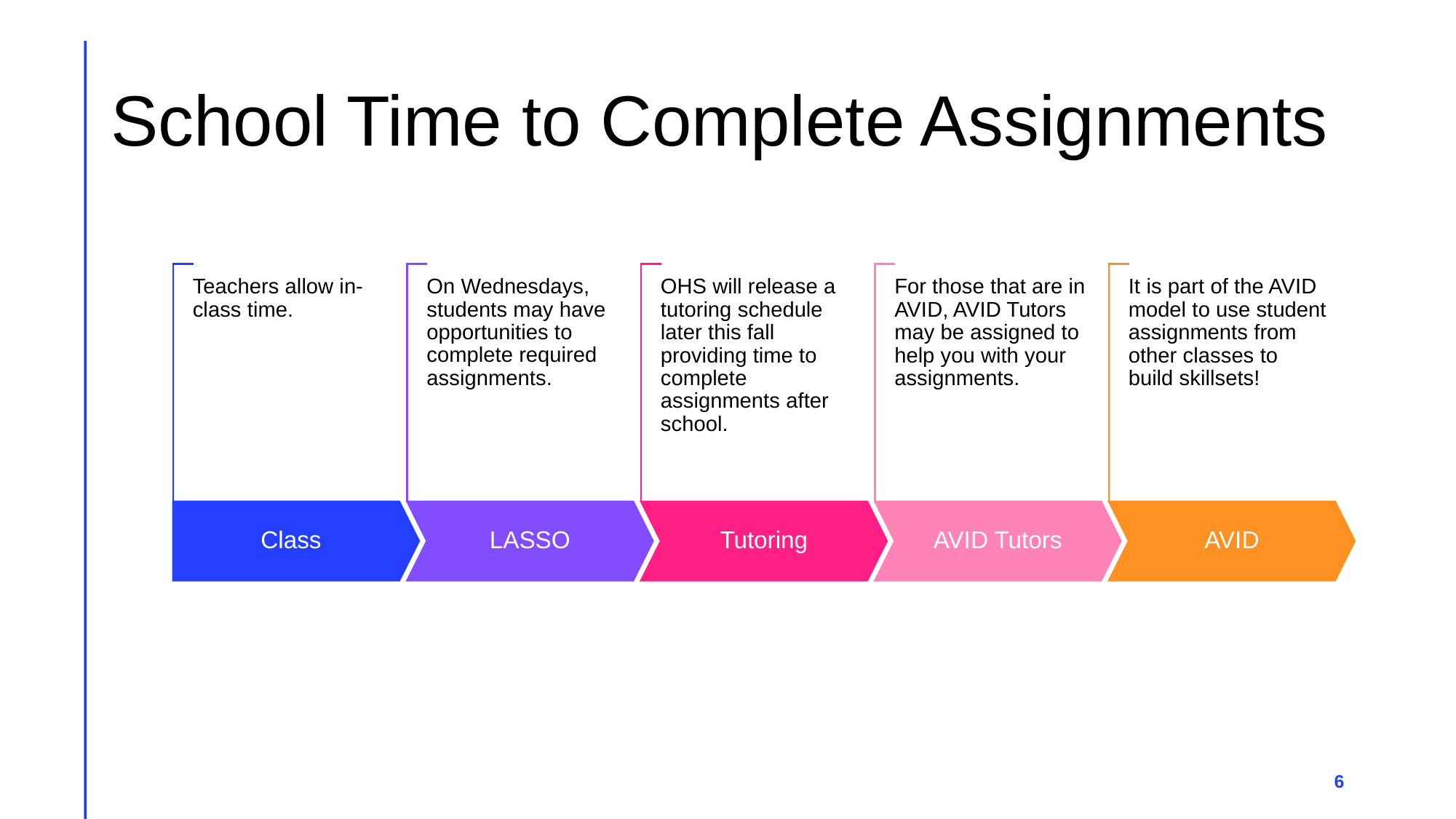

# School Time to Complete Assignments
Class
Teachers allow in-class time.
LASSO
On Wednesdays, students may have opportunities to complete required assignments.
Tutoring
OHS will release a tutoring schedule later this fall providing time to complete assignments after school.
AVID Tutors
For those that are in AVID, AVID Tutors may be assigned to help you with your assignments.
AVID
It is part of the AVID model to use student assignments from other classes to build skillsets!
6